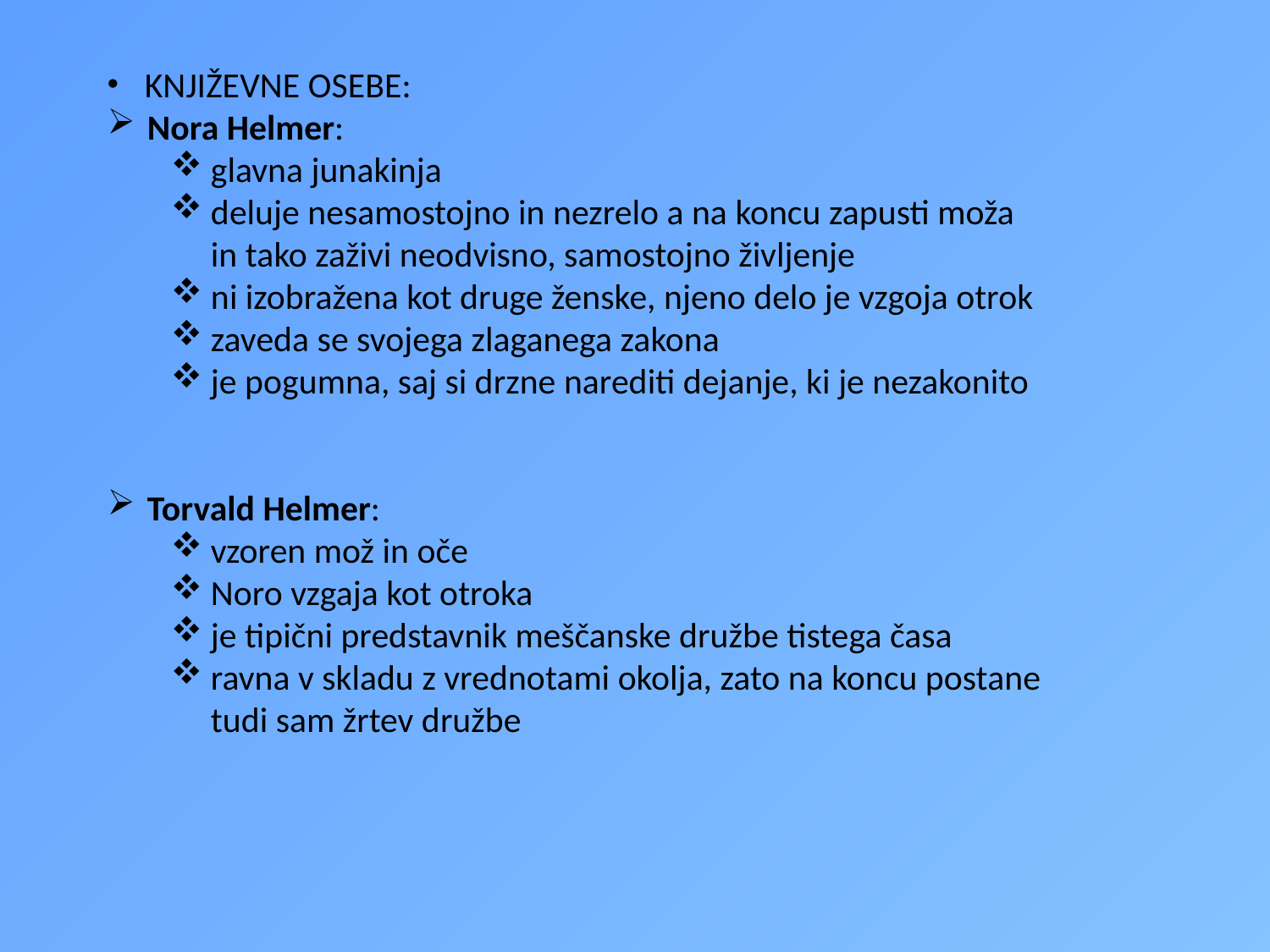

KNJIŽEVNE OSEBE:
Nora Helmer:
glavna junakinja
deluje nesamostojno in nezrelo a na koncu zapusti moža in tako zaživi neodvisno, samostojno življenje
ni izobražena kot druge ženske, njeno delo je vzgoja otrok
zaveda se svojega zlaganega zakona
je pogumna, saj si drzne narediti dejanje, ki je nezakonito

Torvald Helmer:
vzoren mož in oče
Noro vzgaja kot otroka
je tipični predstavnik meščanske družbe tistega časa
ravna v skladu z vrednotami okolja, zato na koncu postane tudi sam žrtev družbe